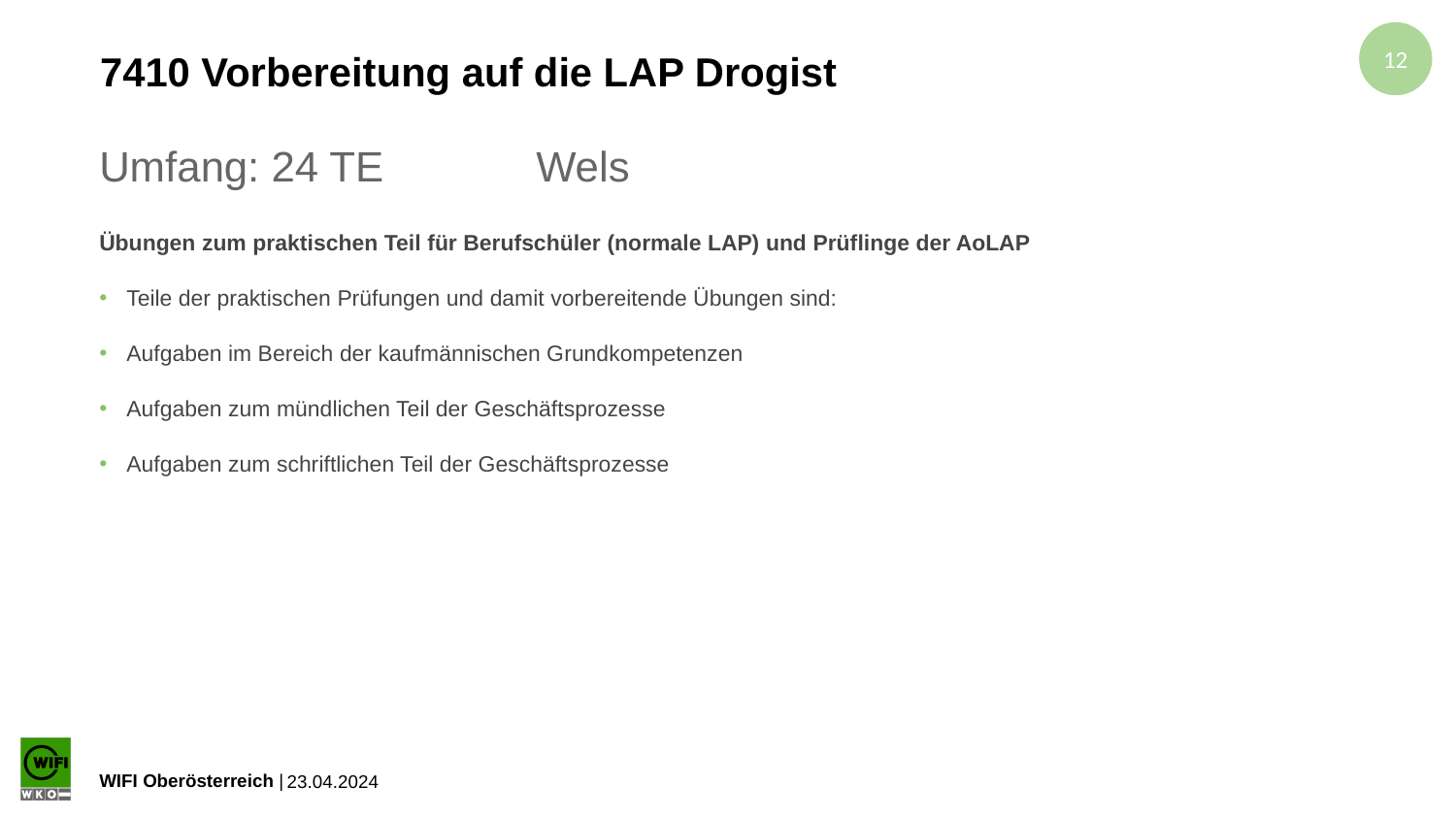

# 7410 Vorbereitung auf die LAP Drogist
Umfang: 24 TE		Wels
Übungen zum praktischen Teil für Berufschüler (normale LAP) und Prüflinge der AoLAP
Teile der praktischen Prüfungen und damit vorbereitende Übungen sind:
Aufgaben im Bereich der kaufmännischen Grundkompetenzen
Aufgaben zum mündlichen Teil der Geschäftsprozesse
Aufgaben zum schriftlichen Teil der Geschäftsprozesse
23.04.2024